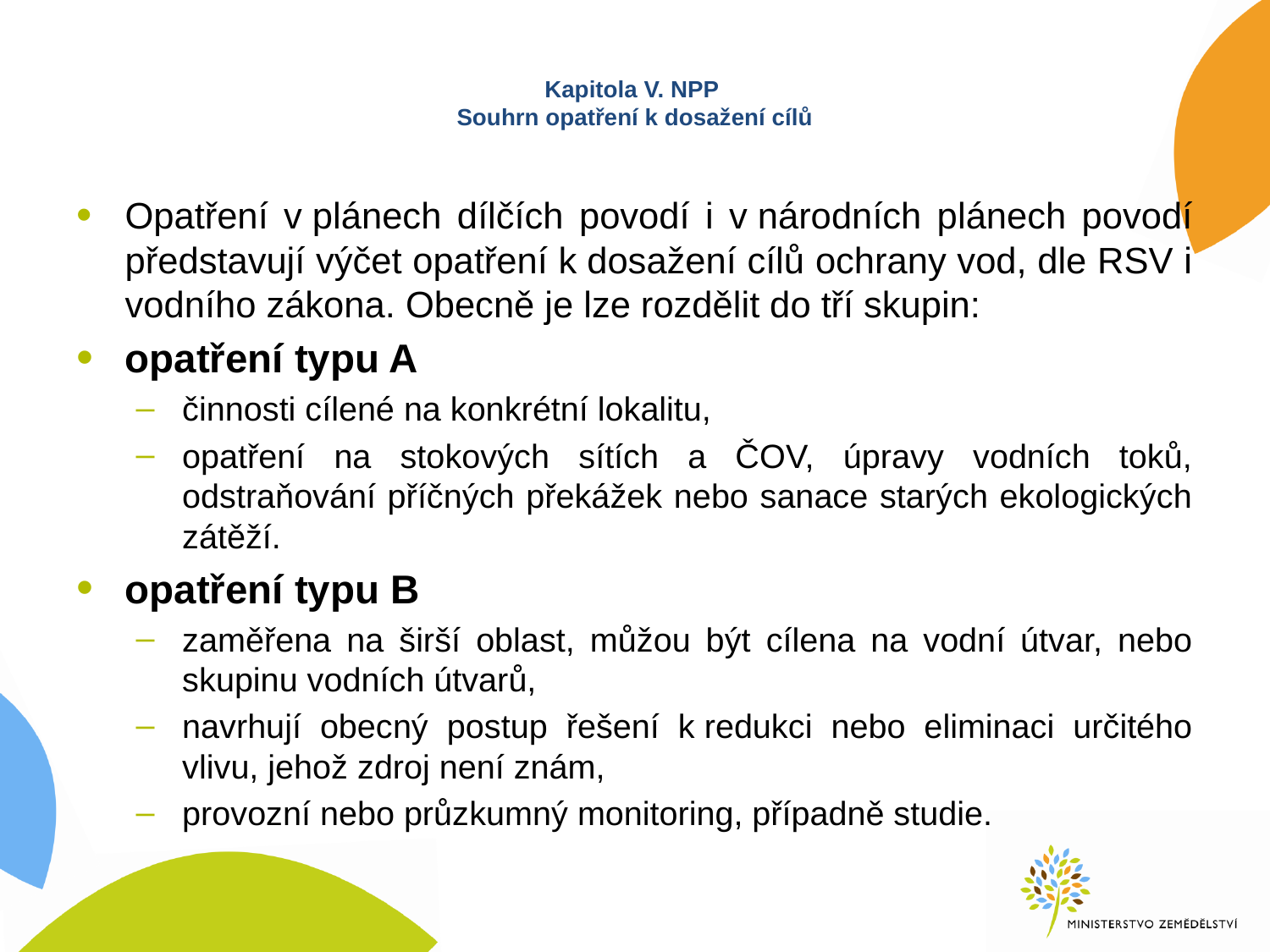

# Kapitola V. NPP Souhrn opatření k dosažení cílů
Opatření v plánech dílčích povodí i v národních plánech povodí představují výčet opatření k dosažení cílů ochrany vod, dle RSV i vodního zákona. Obecně je lze rozdělit do tří skupin:
opatření typu A
činnosti cílené na konkrétní lokalitu,
opatření na stokových sítích a ČOV, úpravy vodních toků, odstraňování příčných překážek nebo sanace starých ekologických zátěží.
opatření typu B
zaměřena na širší oblast, můžou být cílena na vodní útvar, nebo skupinu vodních útvarů,
navrhují obecný postup řešení k redukci nebo eliminaci určitého vlivu, jehož zdroj není znám,
provozní nebo průzkumný monitoring, případně studie.